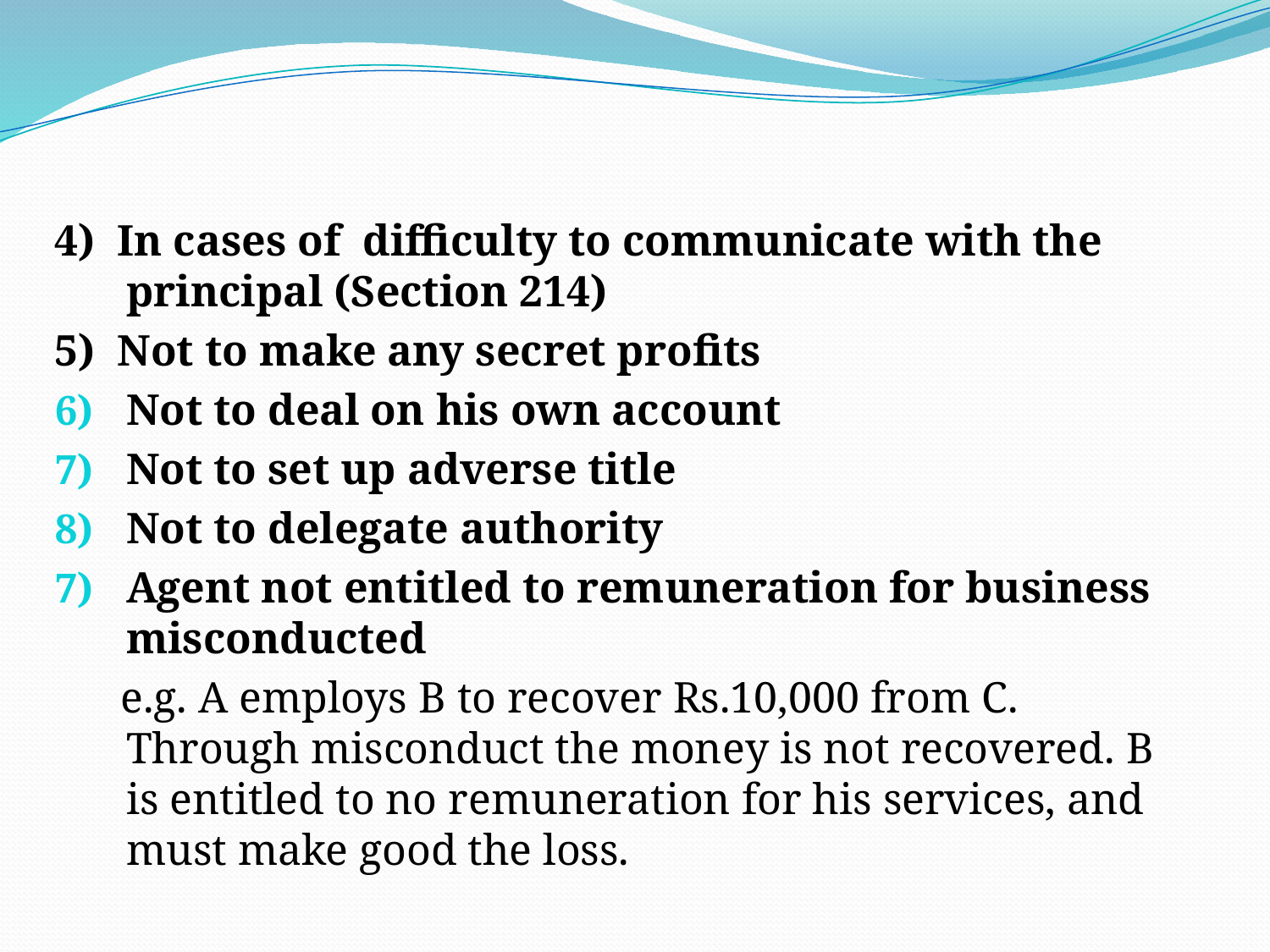

4)  In cases of  difficulty to communicate with the principal (Section 214)
5)  Not to make any secret profits
Not to deal on his own account
Not to set up adverse title
Not to delegate authority
Agent not entitled to remuneration for business misconducted
      e.g. A employs B to recover Rs.10,000 from C. Through misconduct the money is not recovered. B is entitled to no remuneration for his services, and must make good the loss.